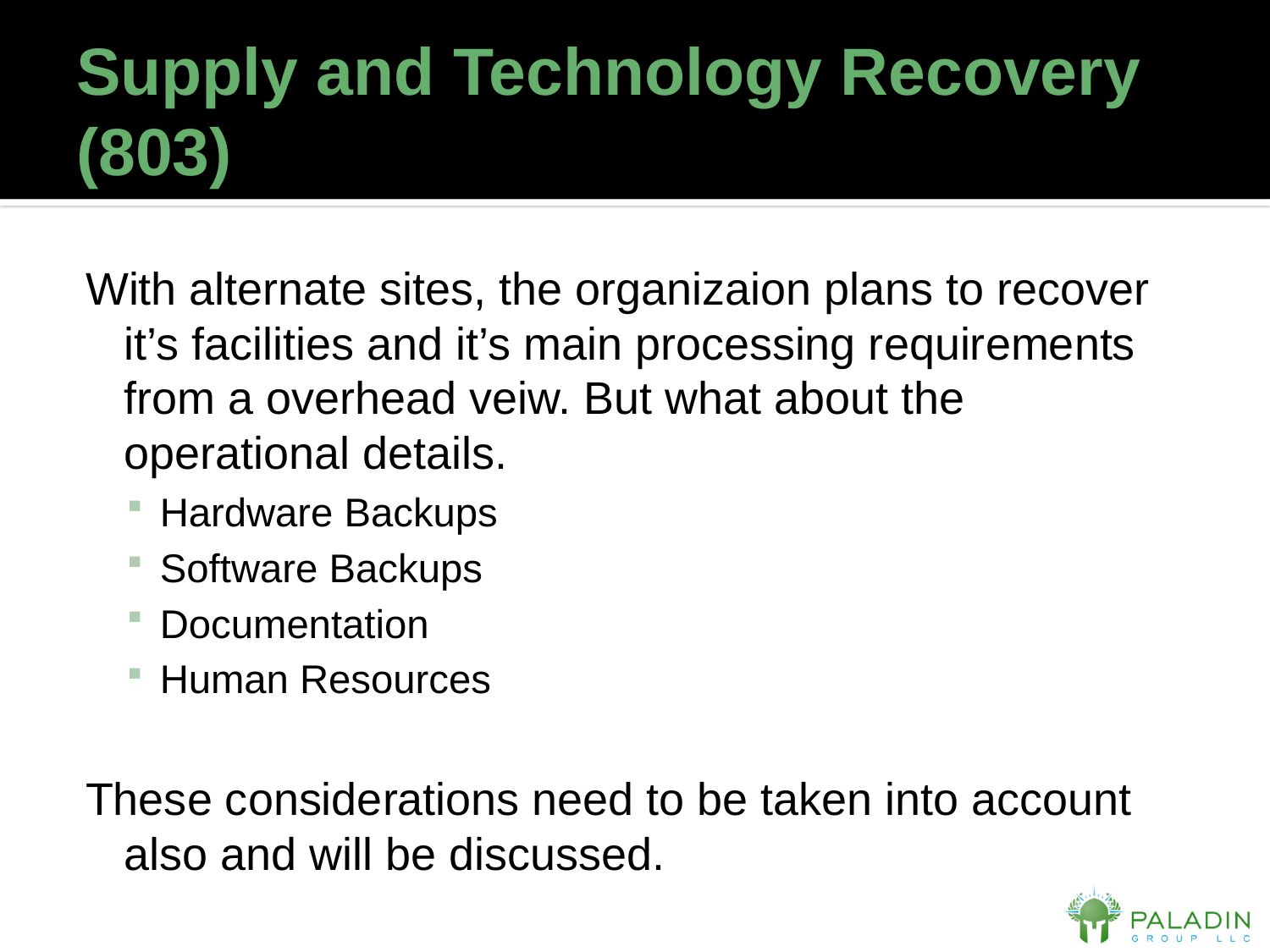

# Supply and Technology Recovery (803)
With alternate sites, the organizaion plans to recover it’s facilities and it’s main processing requirements from a overhead veiw. But what about the operational details.
Hardware Backups
Software Backups
Documentation
Human Resources

These considerations need to be taken into account also and will be discussed.